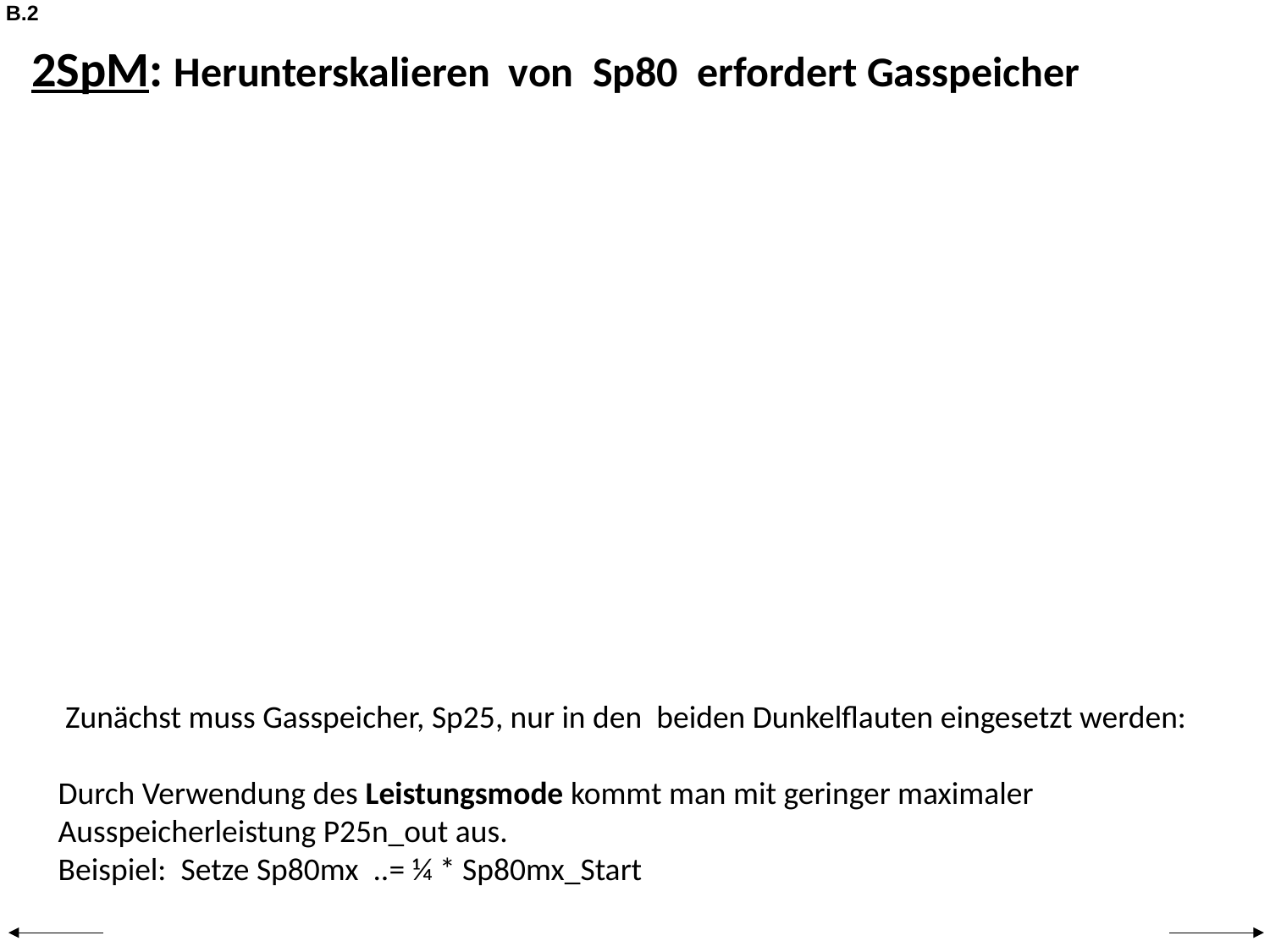

B.2
2SpM: Herunterskalieren  von  Sp80  erfordert Gasspeicher
 Zunächst muss Gasspeicher, Sp25, nur in den  beiden Dunkelflauten eingesetzt werden:

Durch Verwendung des Leistungsmode kommt man mit geringer maximaler Ausspeicherleistung P25n_out aus.
Beispiel:  Setze Sp80mx  ..= ¼ * Sp80mx_Start